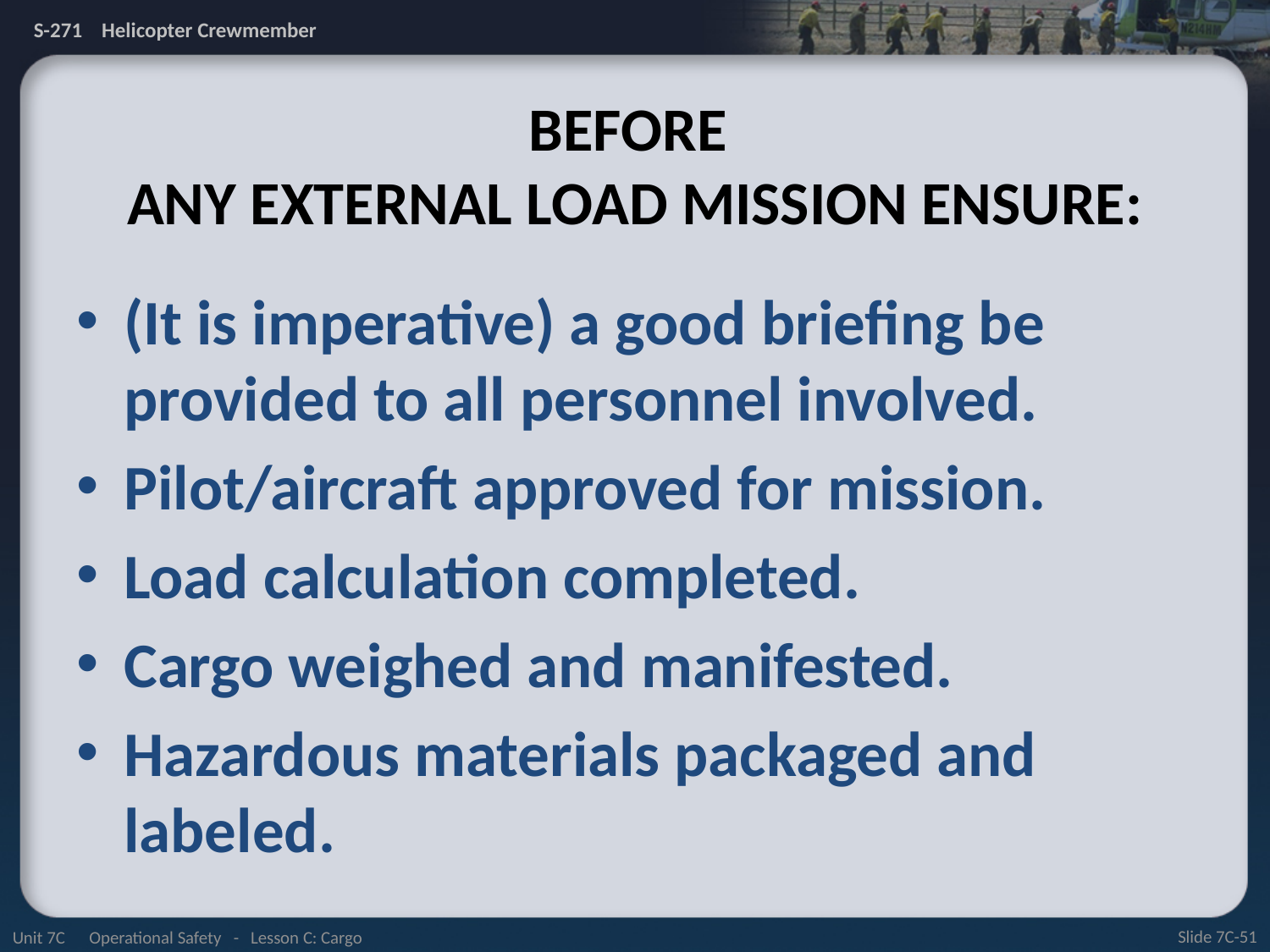

# Before any External Load Mission Ensure:
(It is imperative) a good briefing be provided to all personnel involved.
Pilot/aircraft approved for mission.
Load calculation completed.
Cargo weighed and manifested.
Hazardous materials packaged and labeled.
Unit 7C      Operational Safety   -   Lesson C: Cargo
Slide 7C-51